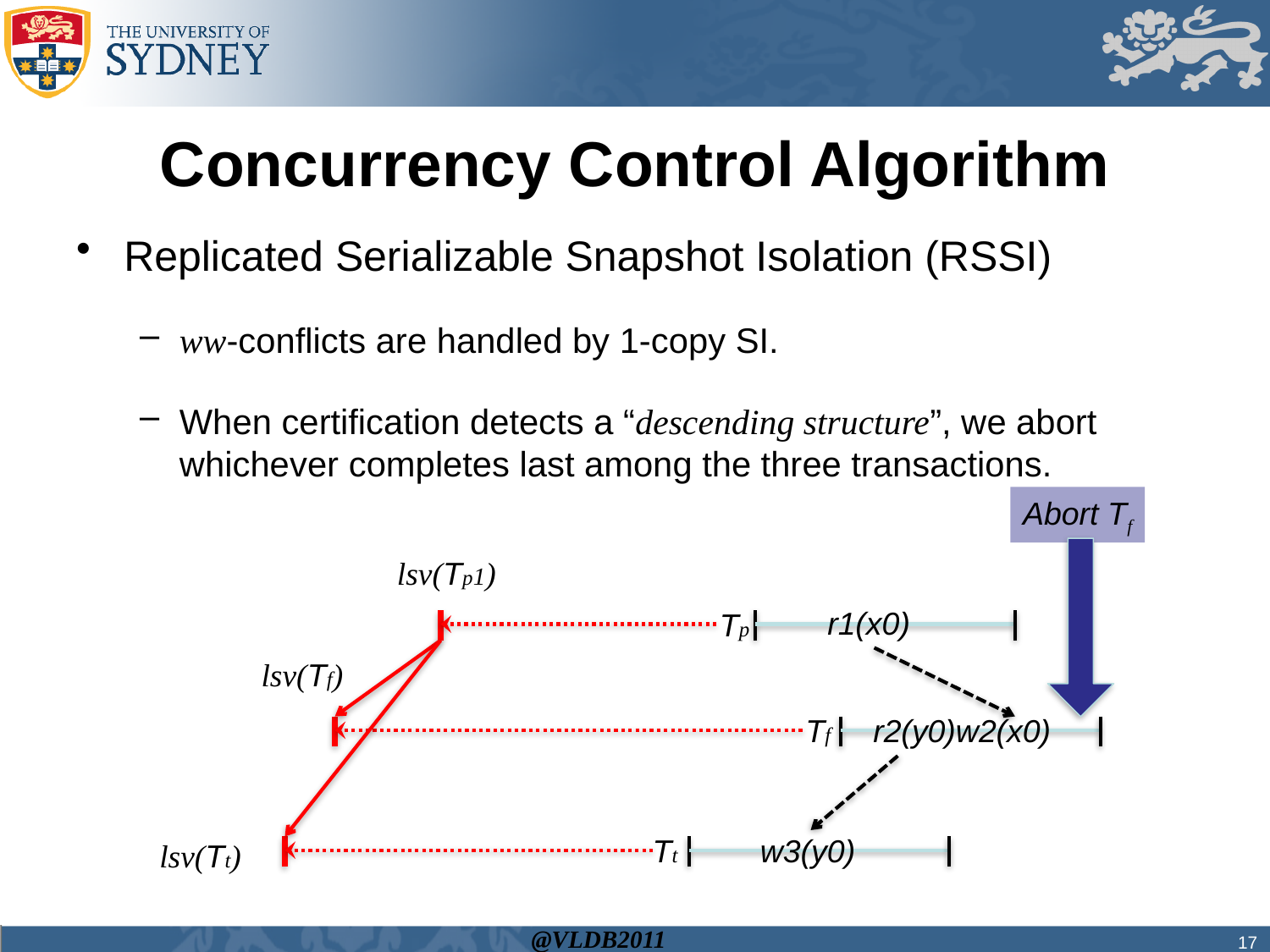

# Concurrency Control Algorithm
Replicated Serializable Snapshot Isolation (RSSI)
ww-conflicts are handled by 1-copy SI.
When certification detects a “descending structure”, we abort whichever completes last among the three transactions.
Abort Tf

lsv(Tp1)
r1(x0)
Tp
lsv(Tf)
Tf
r2(y0)w2(x0)
Tt
w3(y0)
lsv(Tt)
17